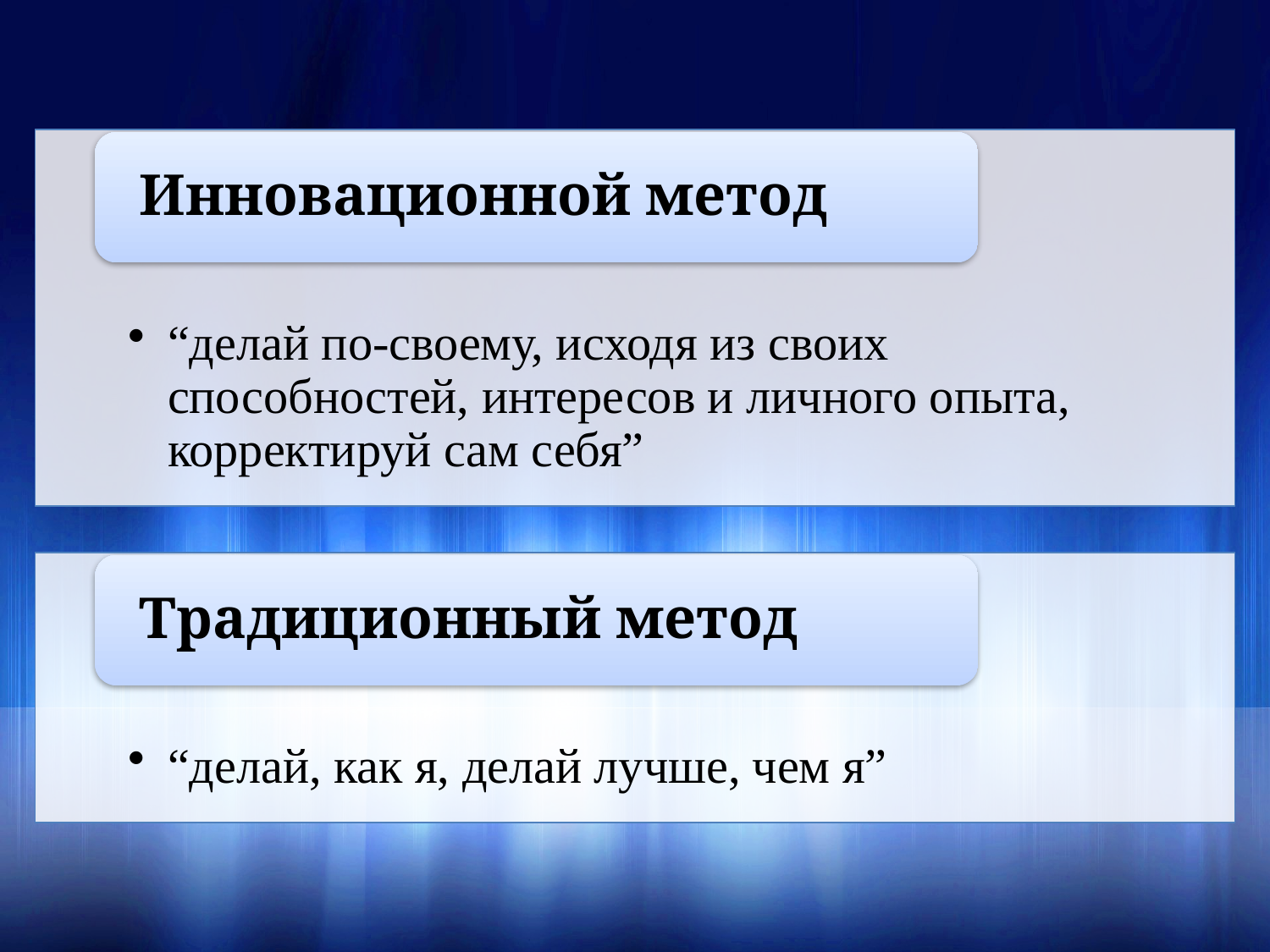

“делай по-своему, исходя из своих способностей, интересов и личного опыта, корректируй сам себя”
Инновационной метод
“делай, как я, делай лучше, чем я”
Традиционный метод